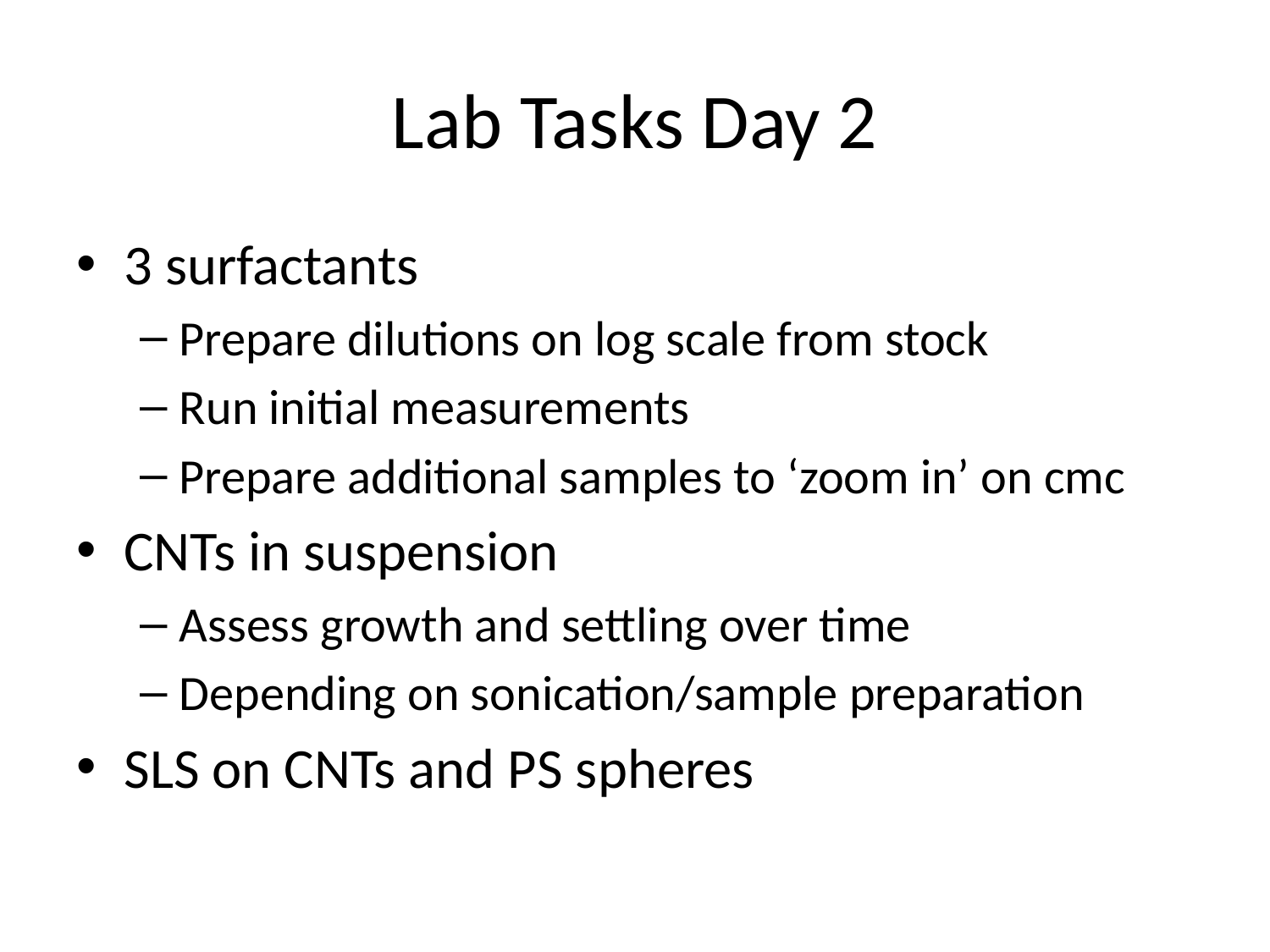

# Lab Tasks Day 2
3 surfactants
Prepare dilutions on log scale from stock
Run initial measurements
Prepare additional samples to ‘zoom in’ on cmc
CNTs in suspension
Assess growth and settling over time
Depending on sonication/sample preparation
SLS on CNTs and PS spheres